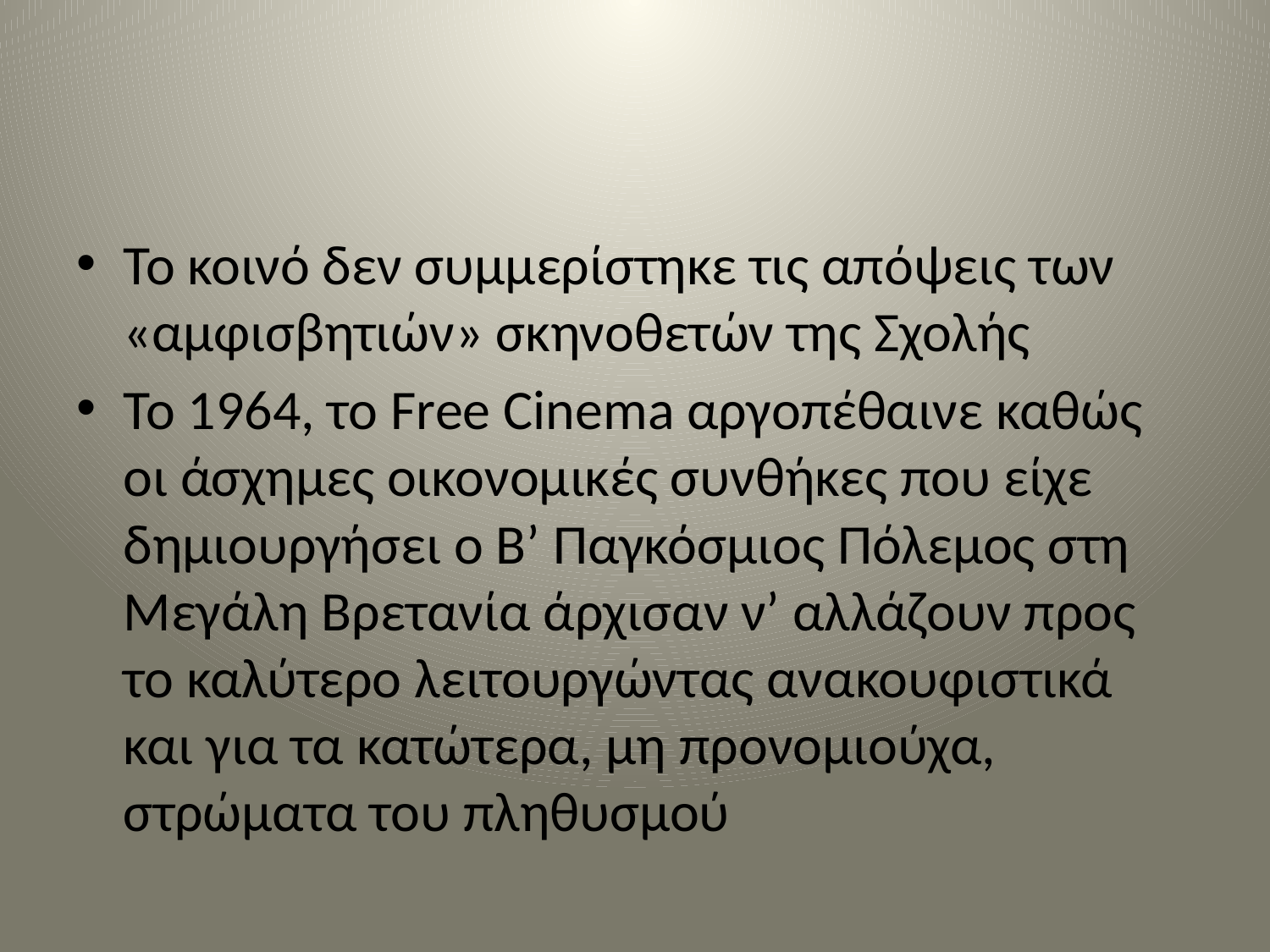

#
Το κοινό δεν συμμερίστηκε τις απόψεις των «αμφισβητιών» σκηνοθετών της Σχολής
Το 1964, το Free Cinema αργοπέθαινε καθώς οι άσχημες οικονομικές συνθήκες που είχε δημιουργήσει ο Β’ Παγκόσμιος Πόλεμος στη Μεγάλη Βρετανία άρχισαν ν’ αλλάζουν προς το καλύτερο λειτουργώντας ανακουφιστικά και για τα κατώτερα, μη προνομιούχα, στρώματα του πληθυσμού